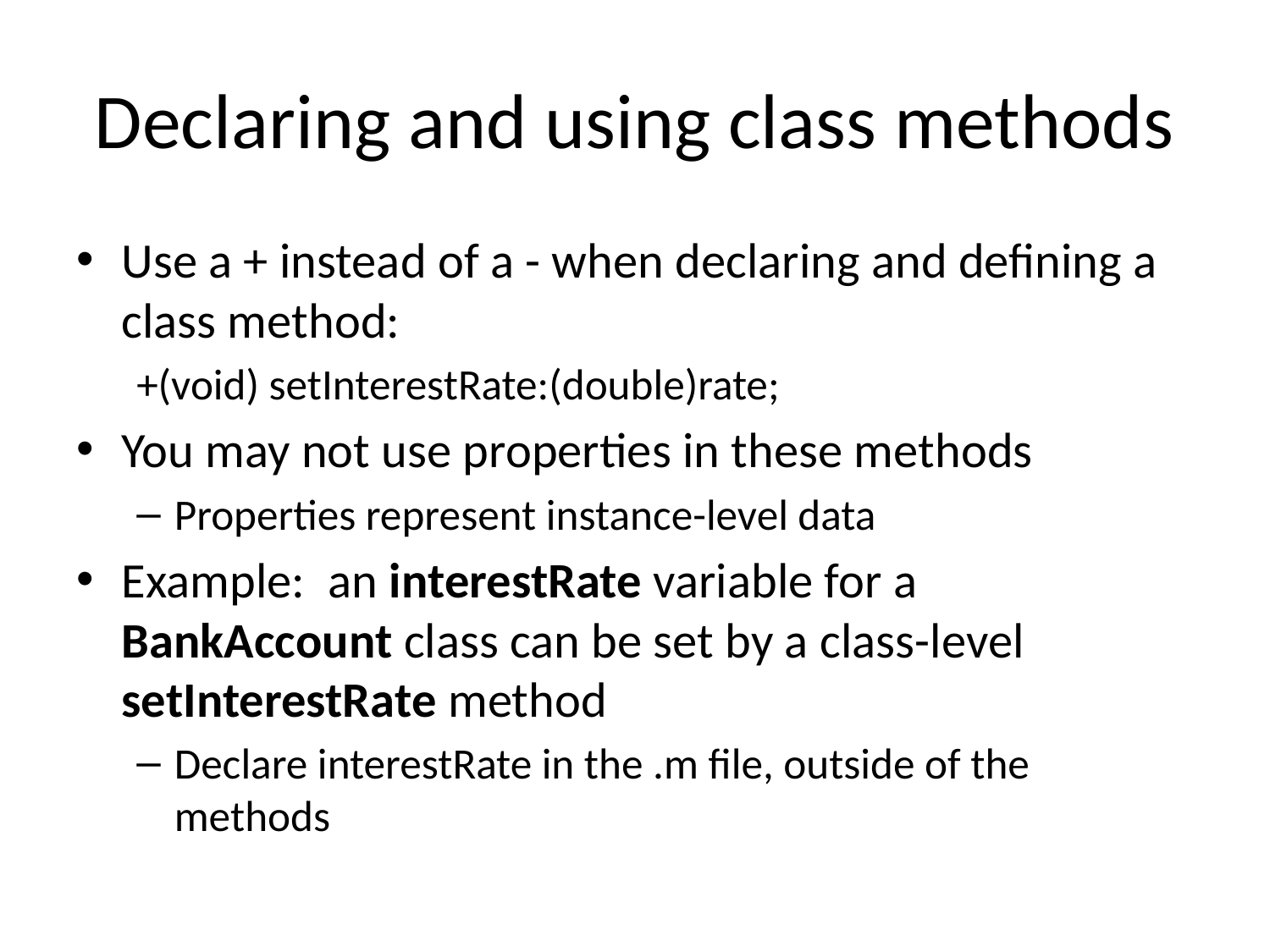

# Declaring and using class methods
Use a + instead of a - when declaring and defining a class method:
+(void) setInterestRate:(double)rate;
You may not use properties in these methods
Properties represent instance-level data
Example:  an interestRate variable for a BankAccount class can be set by a class-level setInterestRate method
Declare interestRate in the .m file, outside of the methods